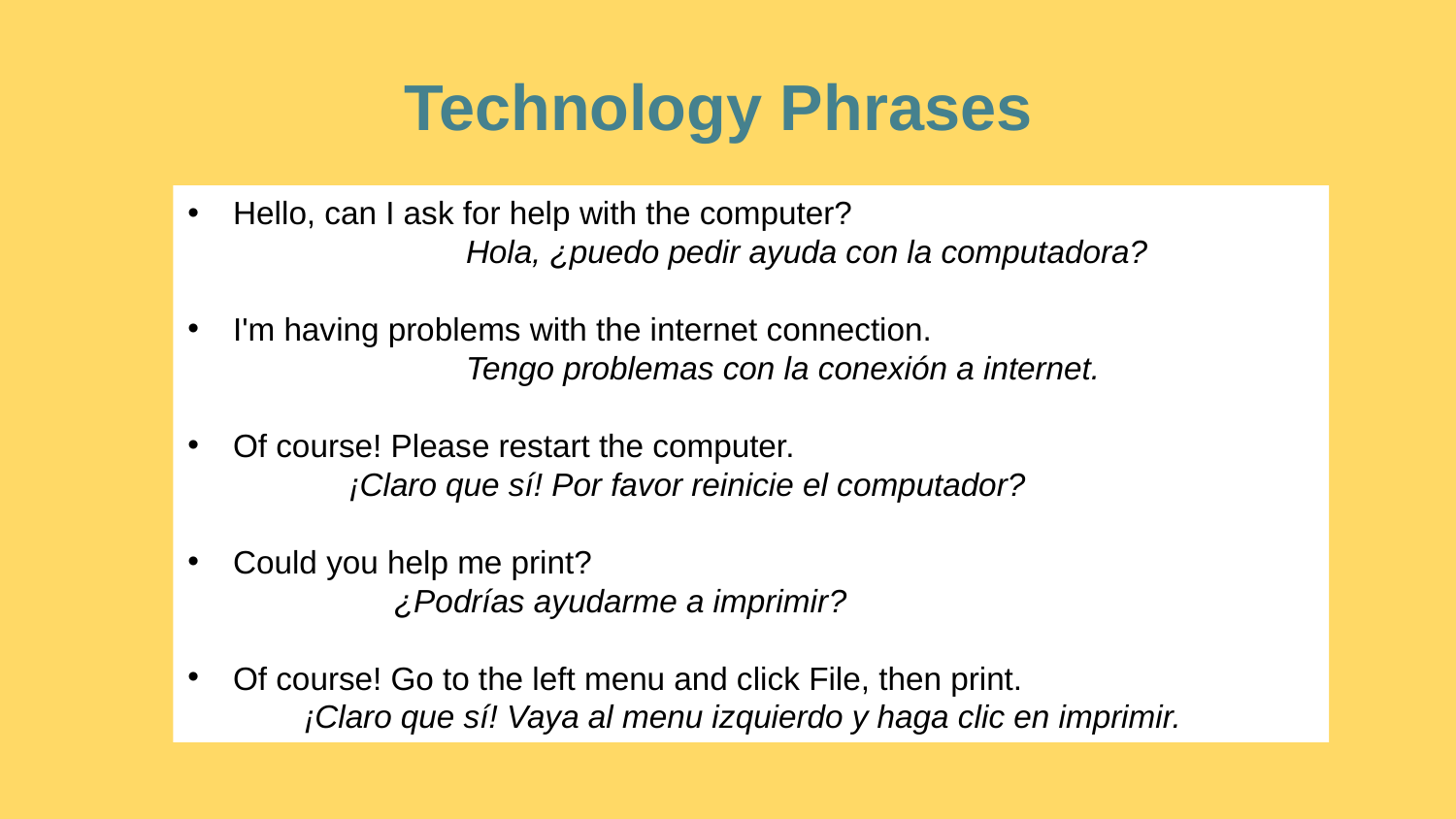

Technology Phrases
Hello, can I ask for help with the computer?
                               Hola, ¿puedo pedir ayuda con la computadora?

I'm having problems with the internet connection.
                               Tengo problemas con la conexión a internet.

Of course! Please restart the computer.
                  ¡Claro que sí! Por favor reinicie el computador?

Could you help me print?
                       ¿Podrías ayudarme a imprimir?

Of course! Go to the left menu and click File, then print.
             ¡Claro que sí! Vaya al menu izquierdo y haga clic en imprimir.